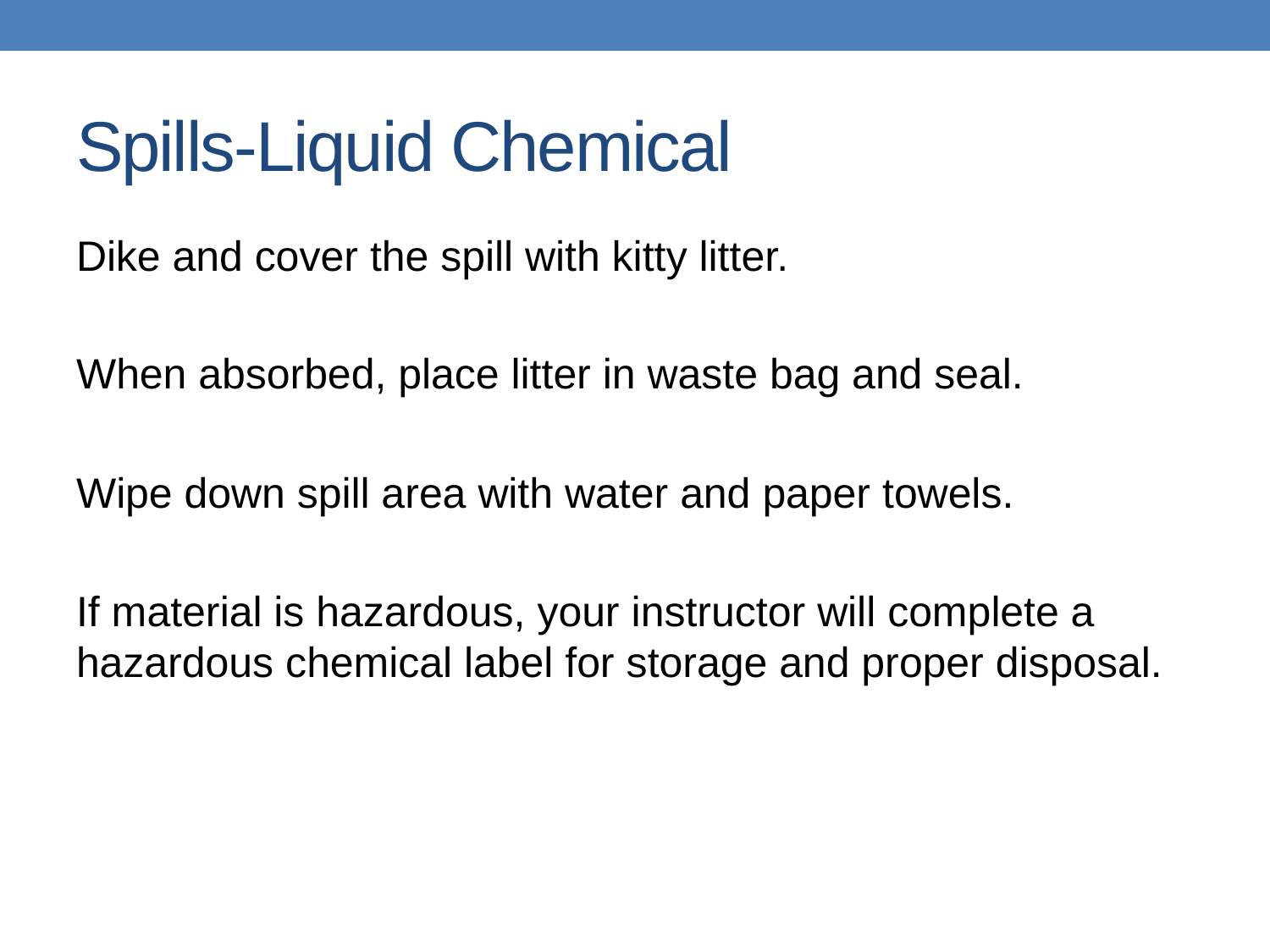

# Spills-Liquid Chemical
Dike and cover the spill with kitty litter.

When absorbed, place litter in waste bag and seal.

Wipe down spill area with water and paper towels.

If material is hazardous, your instructor will complete a hazardous chemical label for storage and proper disposal.